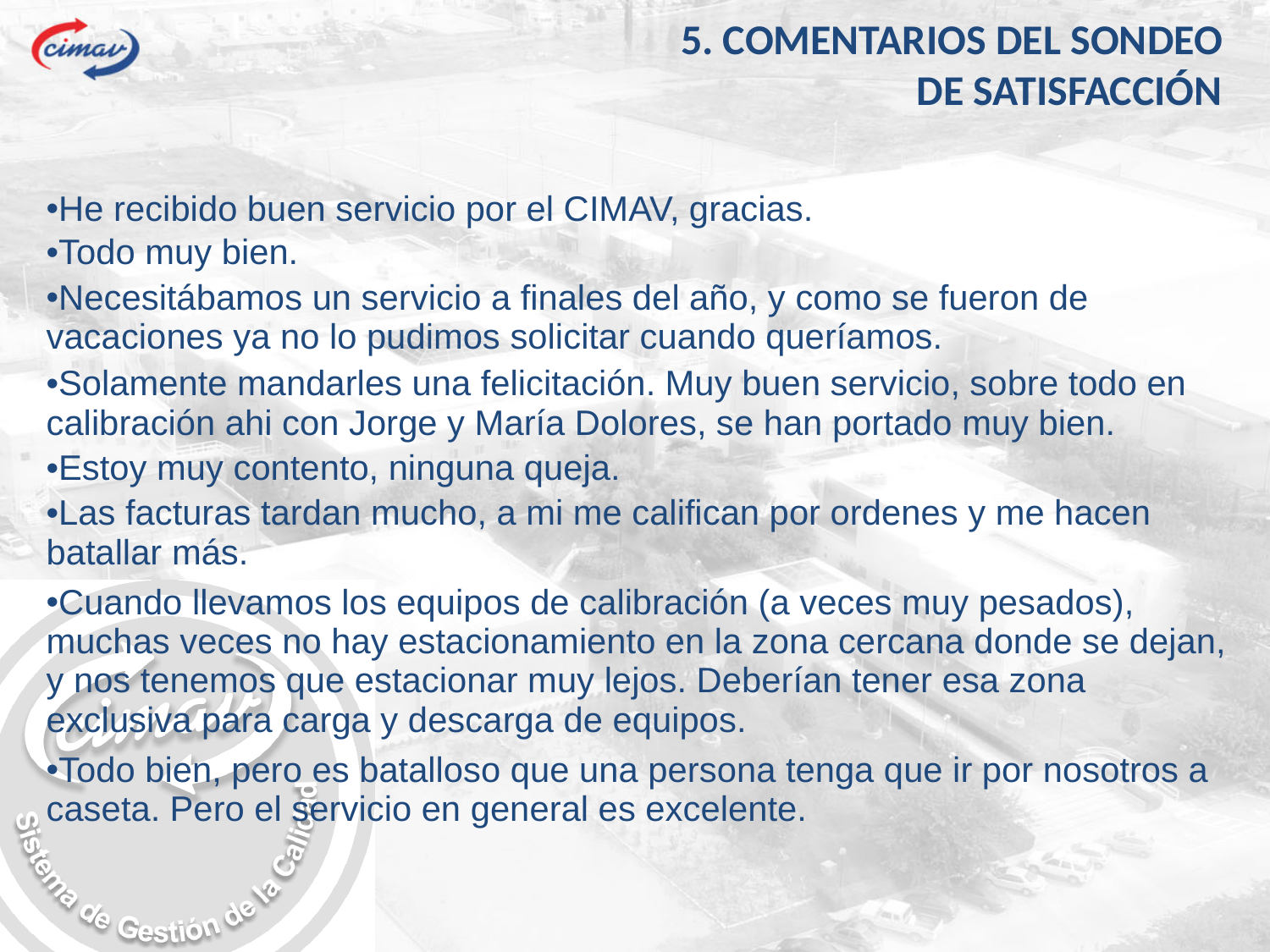

5. Comentarios DEL SONDEO
DE SATISFACCIÓN
| He recibido buen servicio por el CIMAV, gracias. |
| --- |
| Todo muy bien. |
| Necesitábamos un servicio a finales del año, y como se fueron de vacaciones ya no lo pudimos solicitar cuando queríamos. |
| Solamente mandarles una felicitación. Muy buen servicio, sobre todo en calibración ahi con Jorge y María Dolores, se han portado muy bien. |
| Estoy muy contento, ninguna queja. |
| Las facturas tardan mucho, a mi me califican por ordenes y me hacen batallar más. |
| Cuando llevamos los equipos de calibración (a veces muy pesados), muchas veces no hay estacionamiento en la zona cercana donde se dejan, y nos tenemos que estacionar muy lejos. Deberían tener esa zona exclusiva para carga y descarga de equipos. |
| Todo bien, pero es batalloso que una persona tenga que ir por nosotros a caseta. Pero el servicio en general es excelente. |